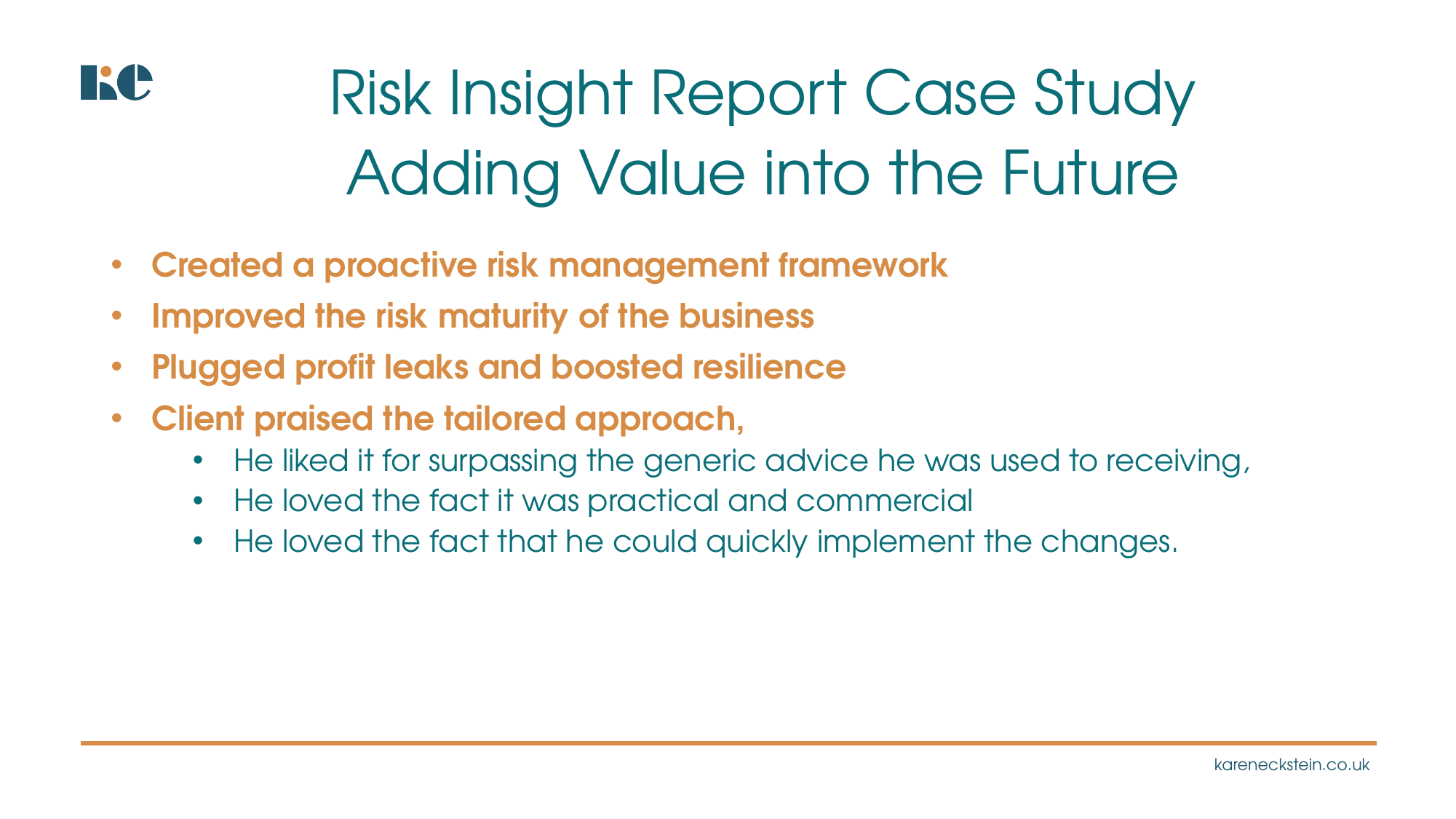

Risk Insight Report Case Study
Adding Value into the Future
Created a proactive risk management framework
Improved the risk maturity of the business
Plugged profit leaks and boosted resilience
Client praised the tailored approach,
He liked it for surpassing the generic advice he was used to receiving,
He loved the fact it was practical and commercial
He loved the fact that he could quickly implement the changes.